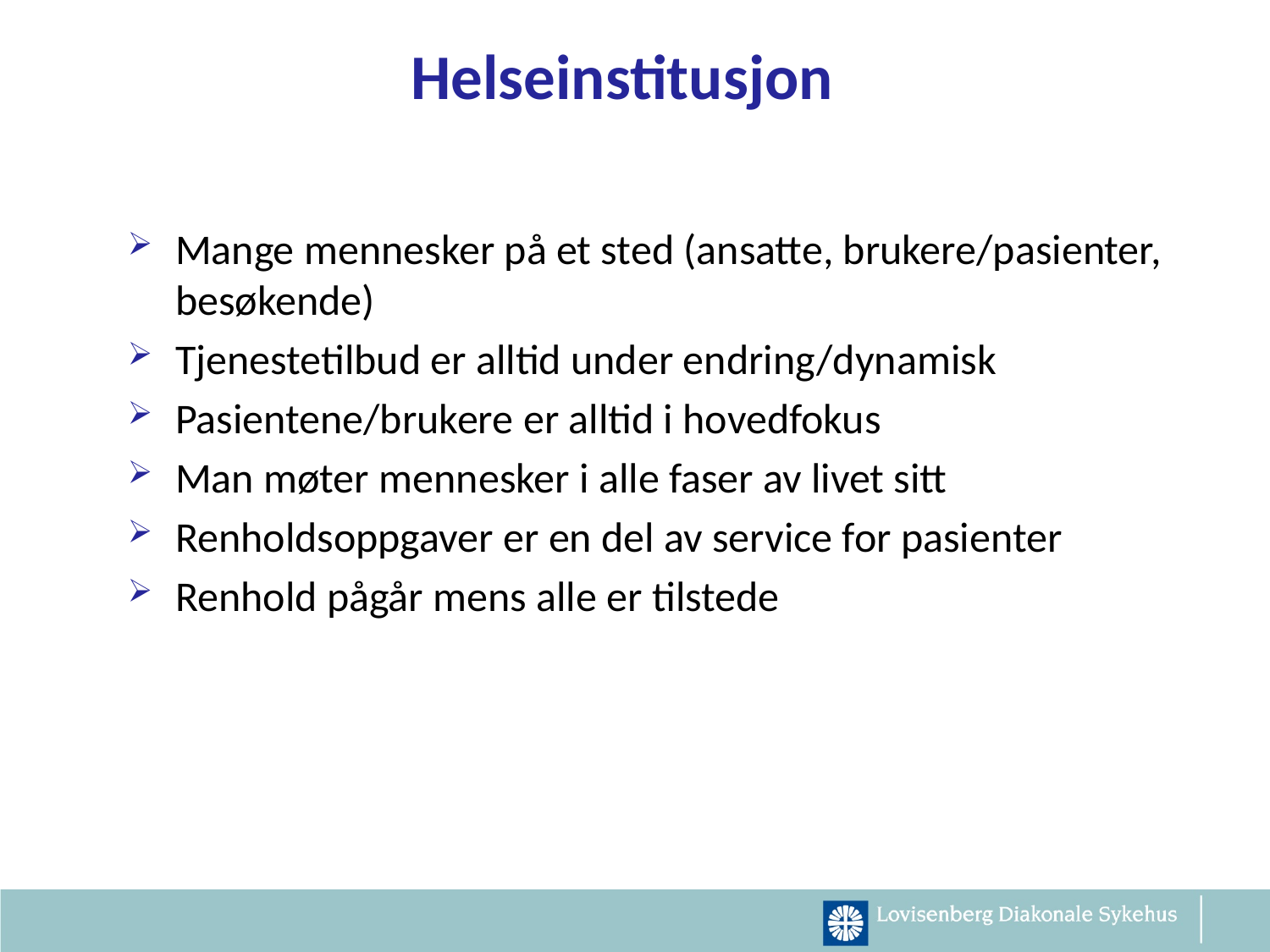

# Helseinstitusjon
Mange mennesker på et sted (ansatte, brukere/pasienter, besøkende)
Tjenestetilbud er alltid under endring/dynamisk
Pasientene/brukere er alltid i hovedfokus
Man møter mennesker i alle faser av livet sitt
Renholdsoppgaver er en del av service for pasienter
Renhold pågår mens alle er tilstede